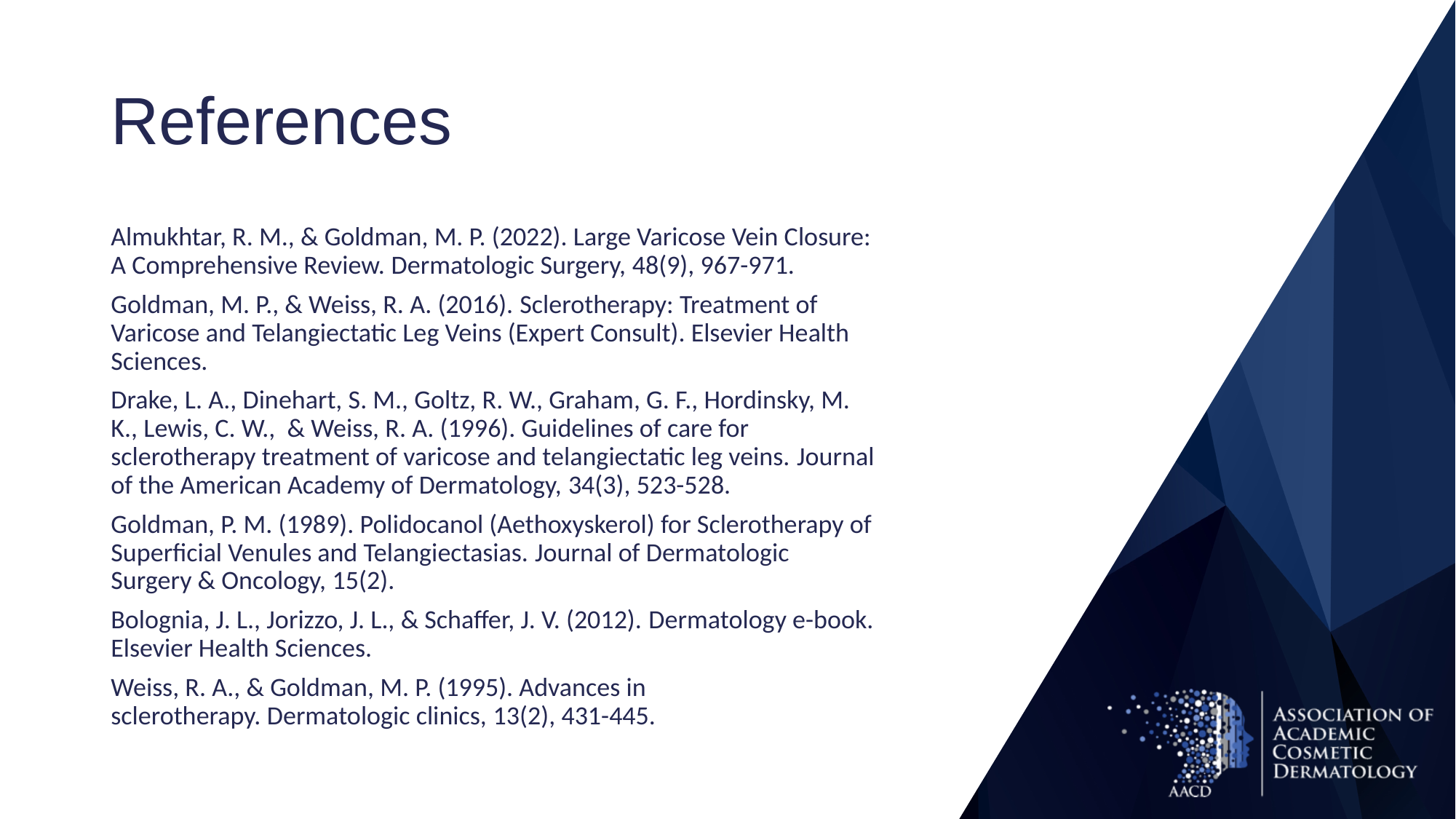

# References
Almukhtar, R. M., & Goldman, M. P. (2022). Large Varicose Vein Closure: A Comprehensive Review. Dermatologic Surgery, 48(9), 967-971.
Goldman, M. P., & Weiss, R. A. (2016). Sclerotherapy: Treatment of Varicose and Telangiectatic Leg Veins (Expert Consult). Elsevier Health Sciences.
Drake, L. A., Dinehart, S. M., Goltz, R. W., Graham, G. F., Hordinsky, M. K., Lewis, C. W.,  & Weiss, R. A. (1996). Guidelines of care for sclerotherapy treatment of varicose and telangiectatic leg veins. Journal of the American Academy of Dermatology, 34(3), 523-528.
Goldman, P. M. (1989). Polidocanol (Aethoxyskerol) for Sclerotherapy of Superficial Venules and Telangiectasias. Journal of Dermatologic Surgery & Oncology, 15(2).
Bolognia, J. L., Jorizzo, J. L., & Schaffer, J. V. (2012). Dermatology e-book. Elsevier Health Sciences.
Weiss, R. A., & Goldman, M. P. (1995). Advances in sclerotherapy. Dermatologic clinics, 13(2), 431-445.